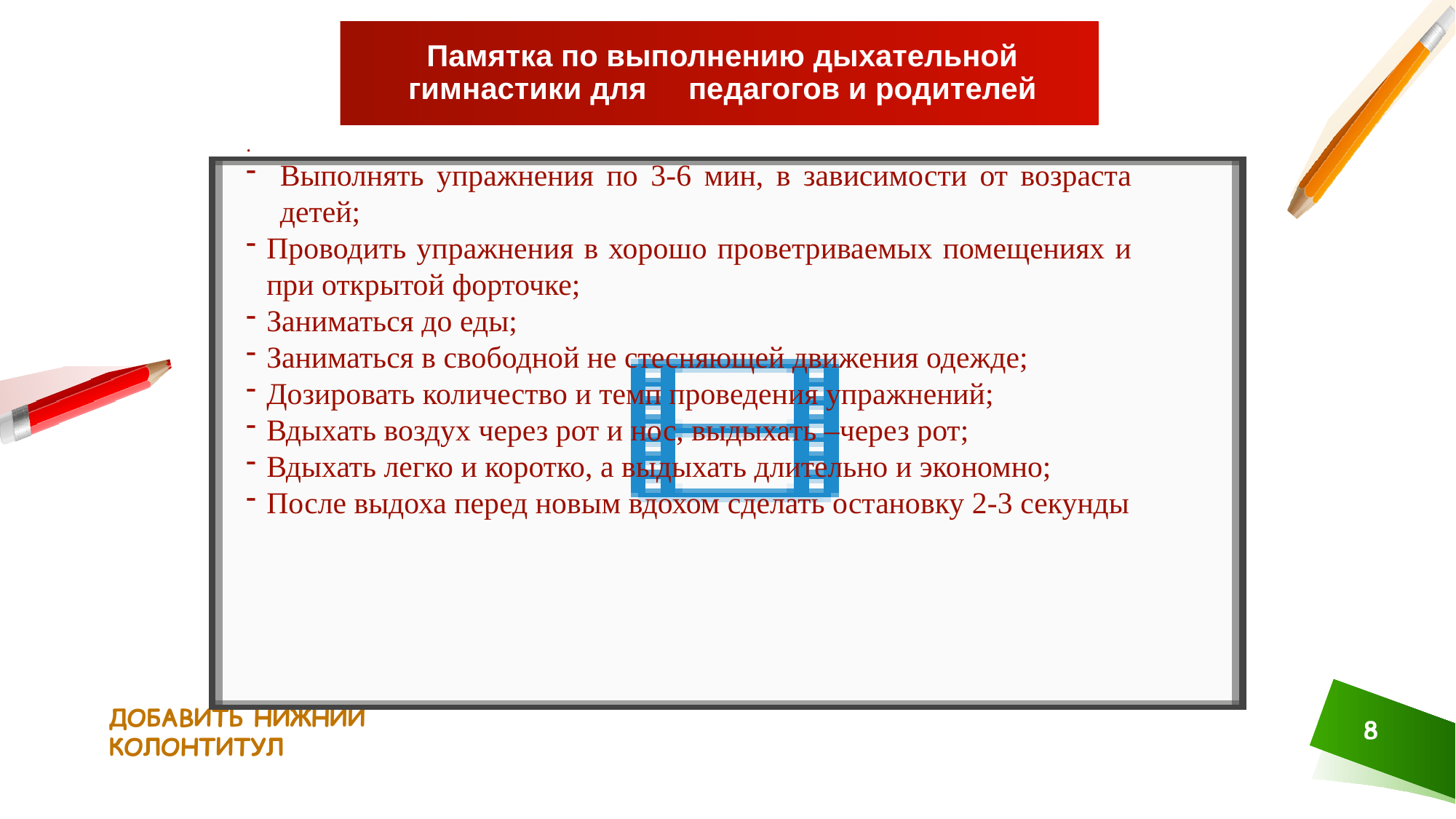

# Памятка по выполнению дыхательной гимнастики для     педагогов и родителей
.
Выполнять упражнения по 3-6 мин, в зависимости от возраста детей;
Проводить упражнения в хорошо проветриваемых помещениях и при открытой форточке;
Заниматься до еды;
Заниматься в свободной не стесняющей движения одежде;
Дозировать количество и темп проведения упражнений;
Вдыхать воздух через рот и нос, выдыхать –через рот;
Вдыхать легко и коротко, а выдыхать длительно и экономно;
После выдоха перед новым вдохом сделать остановку 2-3 секунды

ДОБАВИТЬ НИЖНИЙ КОЛОНТИТУЛ
8